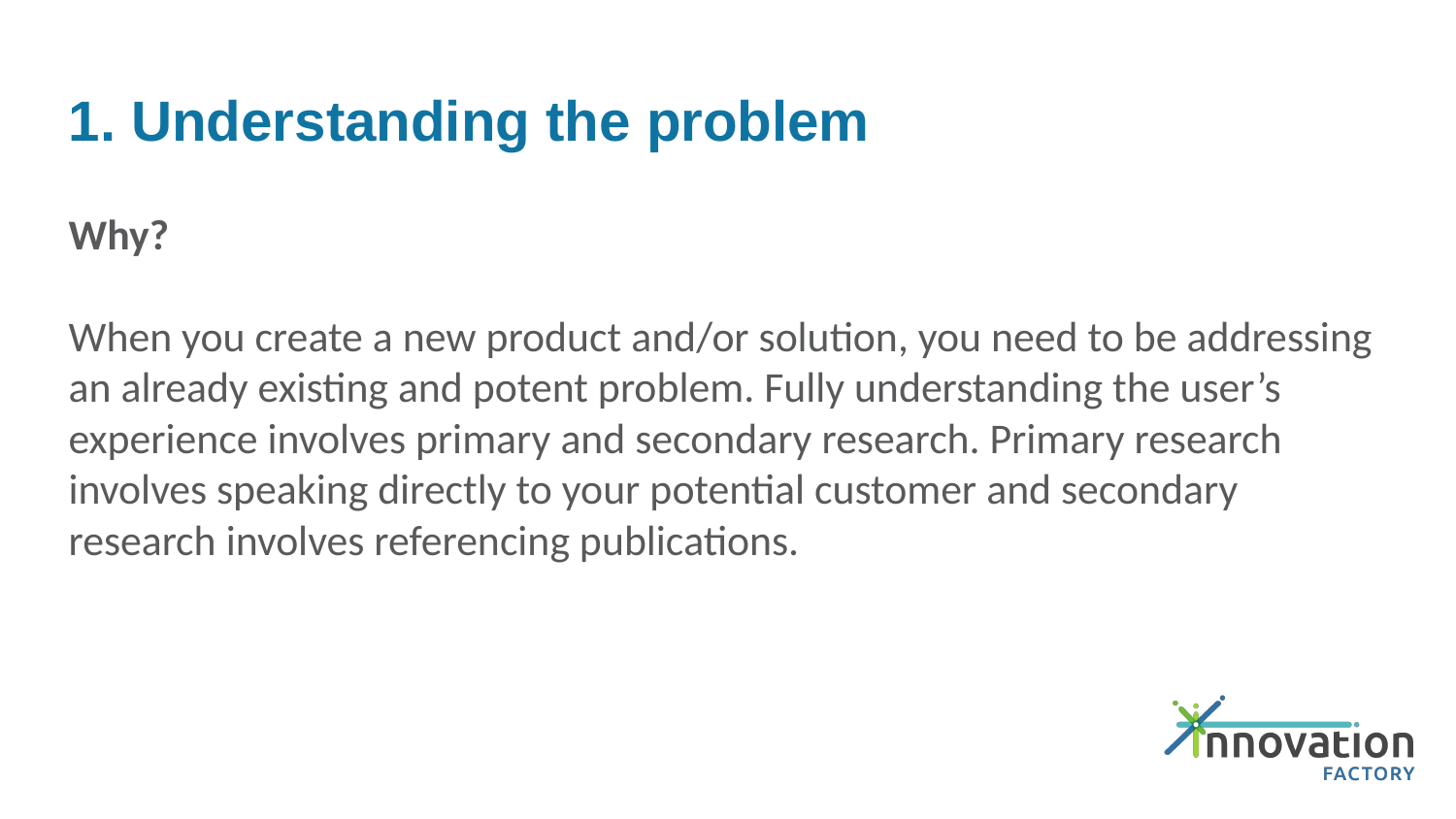

# 1. Understanding the problem
Why?

When you create a new product and/or solution, you need to be addressing an already existing and potent problem. Fully understanding the user’s experience involves primary and secondary research. Primary research involves speaking directly to your potential customer and secondary research involves referencing publications.